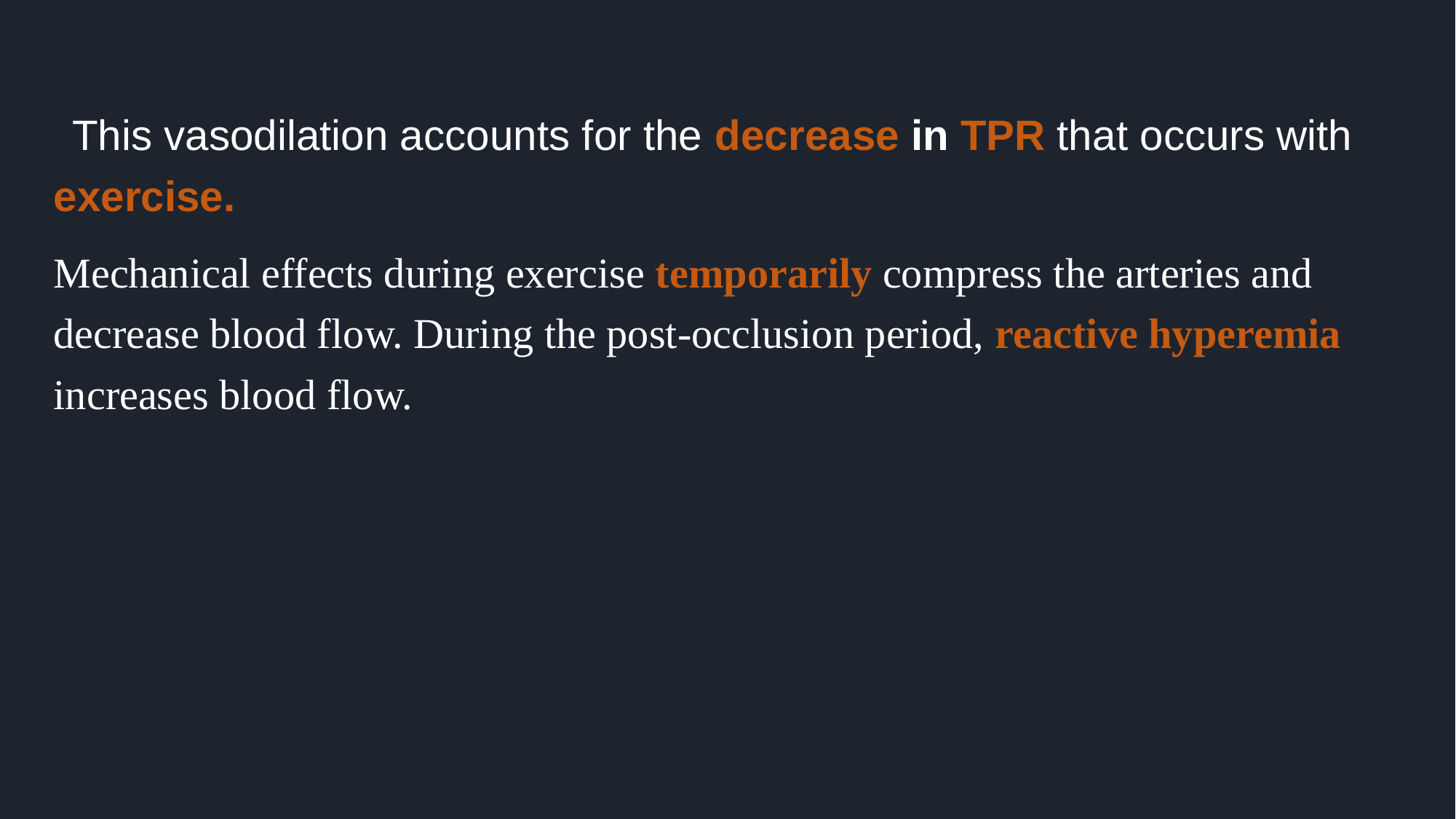

#
   This vasodilation accounts for the decrease in TPR that occurs with exercise.
Mechanical effects during exercise temporarily compress the arteries and decrease blood flow. During the post-occlusion period, reactive hyperemia increases blood flow.